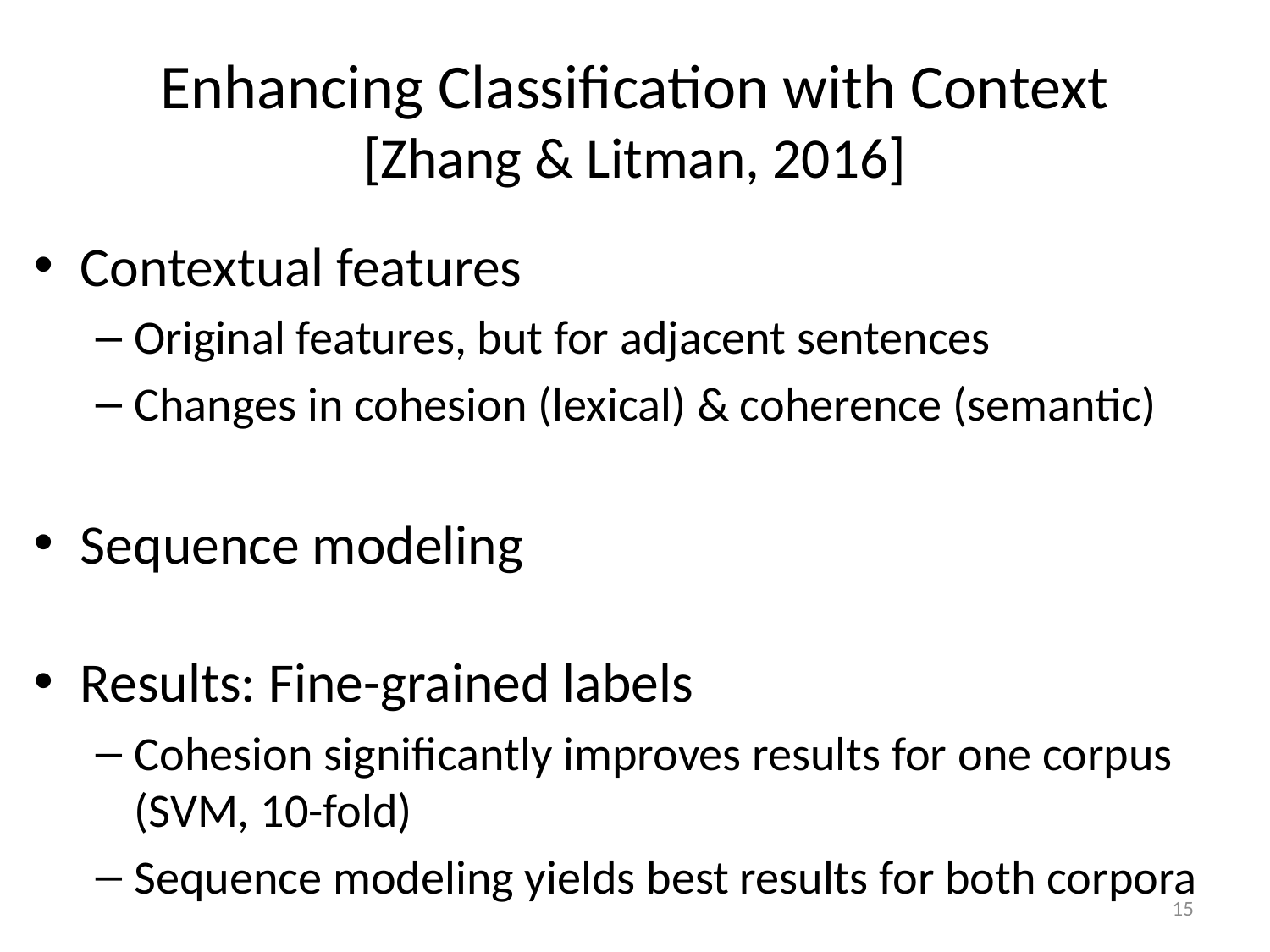

# Enhancing Classification with Context [Zhang & Litman, 2016]
Contextual features
Original features, but for adjacent sentences
Changes in cohesion (lexical) & coherence (semantic)

Sequence modeling

Results: Fine-grained labels
Cohesion significantly improves results for one corpus (SVM, 10-fold)
Sequence modeling yields best results for both corpora

15